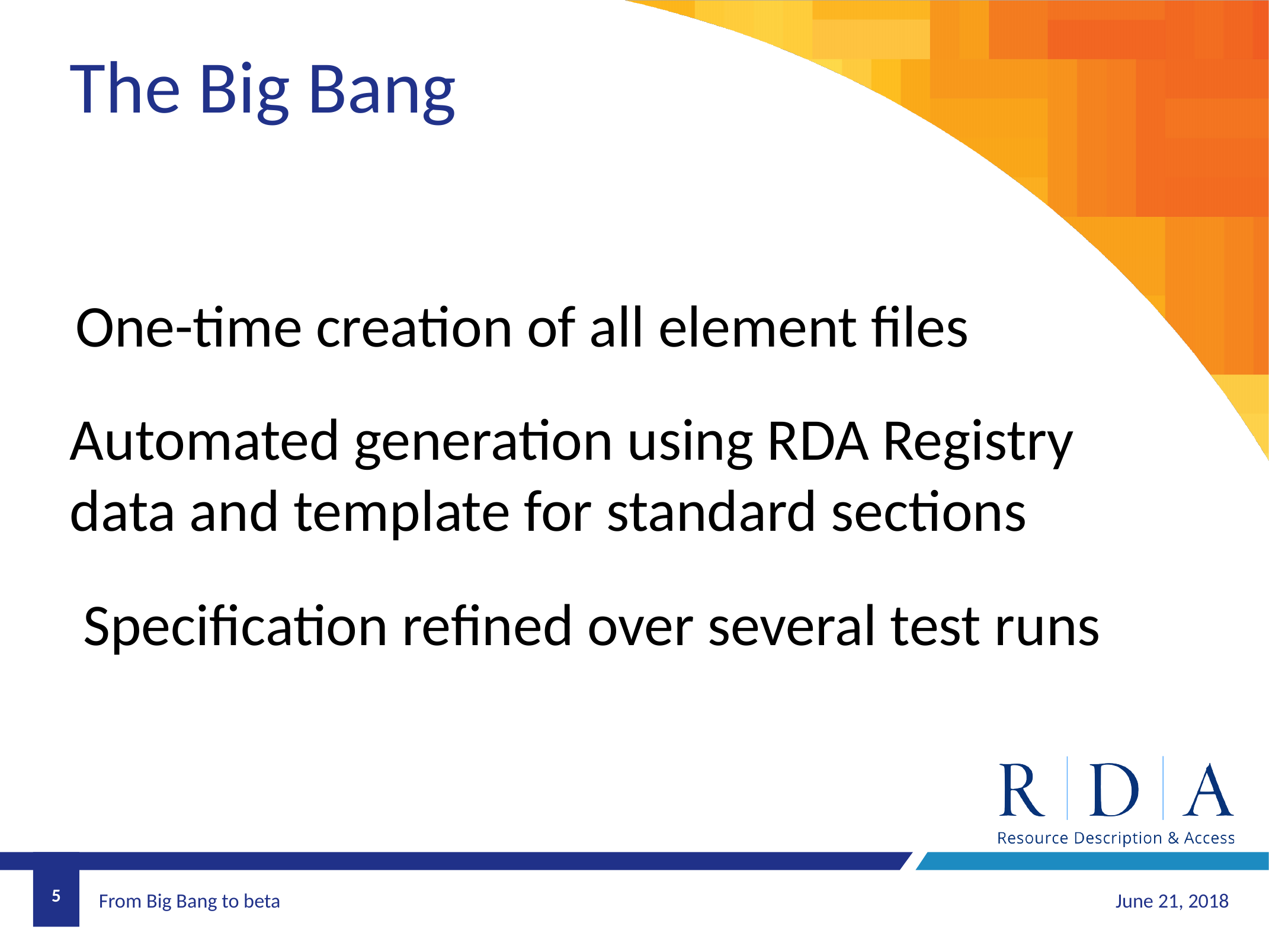

The Big Bang
One-time creation of all element files
Automated generation using RDA Registry data and template for standard sections
Specification refined over several test runs
5
June 21, 2018